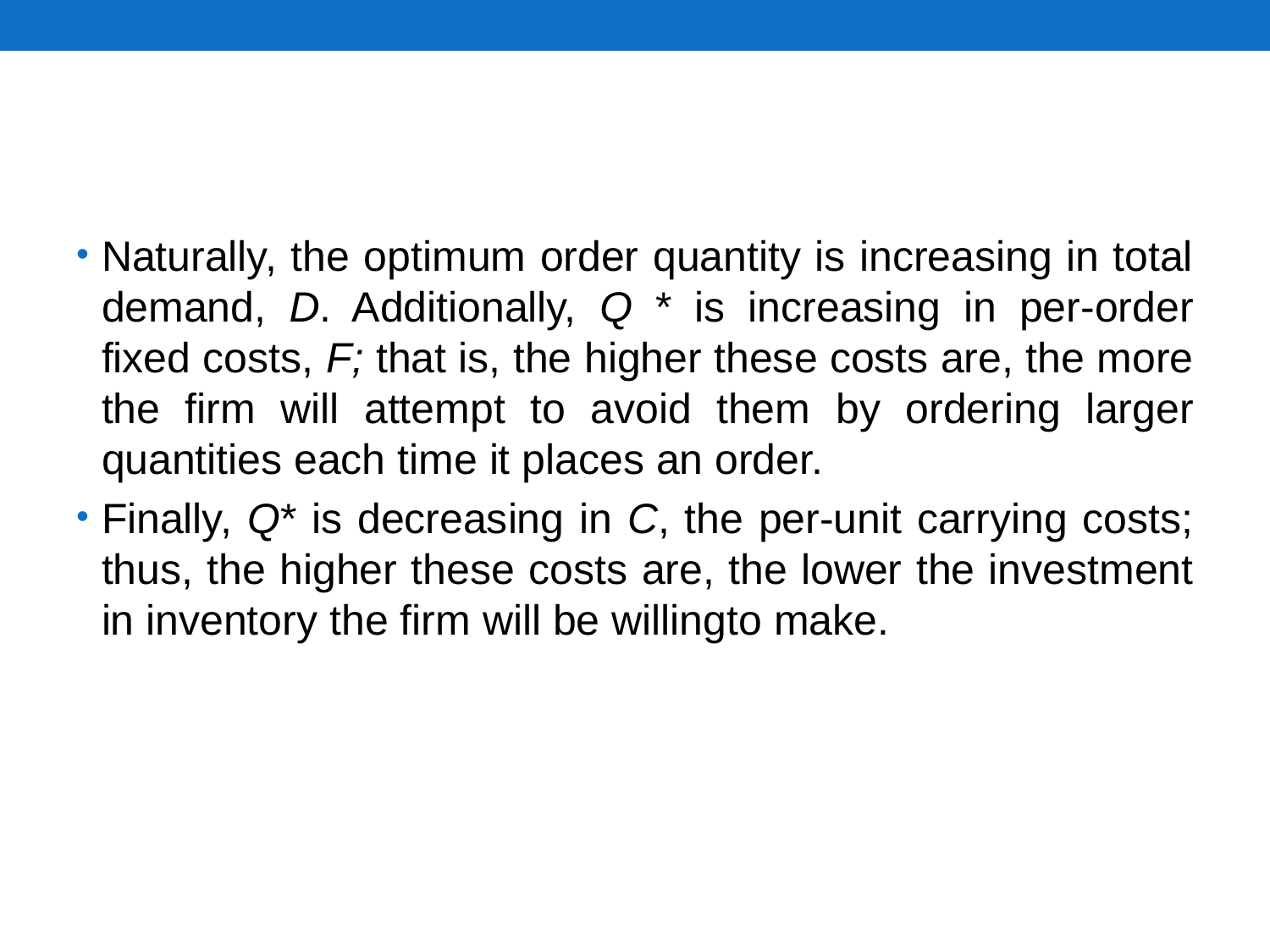

#
Naturally, the optimum order quantity is increasing in total demand, D. Additionally, Q * is increasing in per-order fixed costs, F; that is, the higher these costs are, the more the firm will attempt to avoid them by ordering larger quantities each time it places an order.
Finally, Q* is decreasing in C, the per-unit carrying costs; thus, the higher these costs are, the lower the investment in inventory the firm will be willingto make.